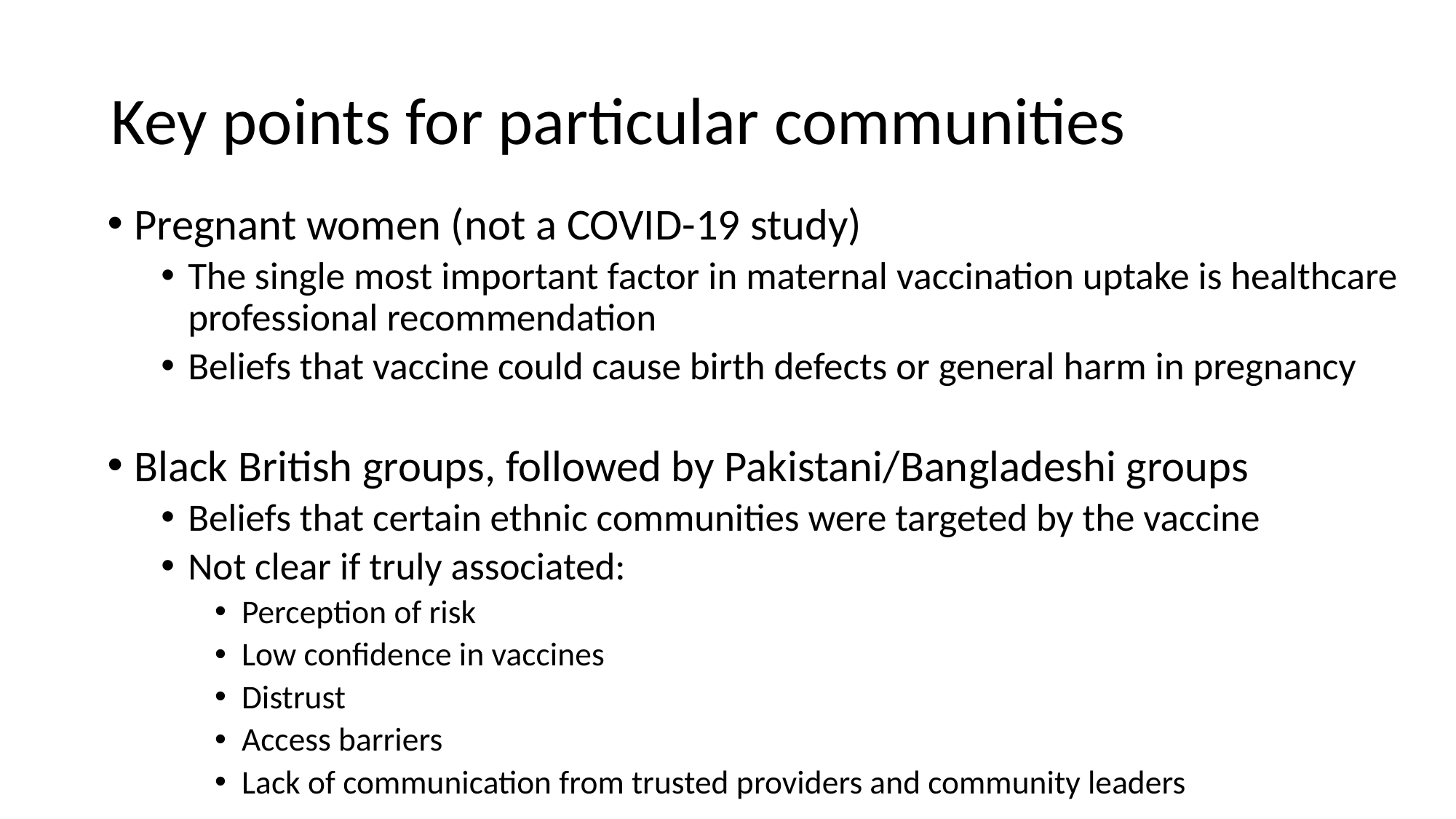

# Key points for particular communities
Pregnant women (not a COVID-19 study)
The single most important factor in maternal vaccination uptake is healthcare professional recommendation
Beliefs that vaccine could cause birth defects or general harm in pregnancy

Black British groups, followed by Pakistani/Bangladeshi groups
Beliefs that certain ethnic communities were targeted by the vaccine
Not clear if truly associated:
Perception of risk
Low confidence in vaccines
Distrust
Access barriers
Lack of communication from trusted providers and community leaders